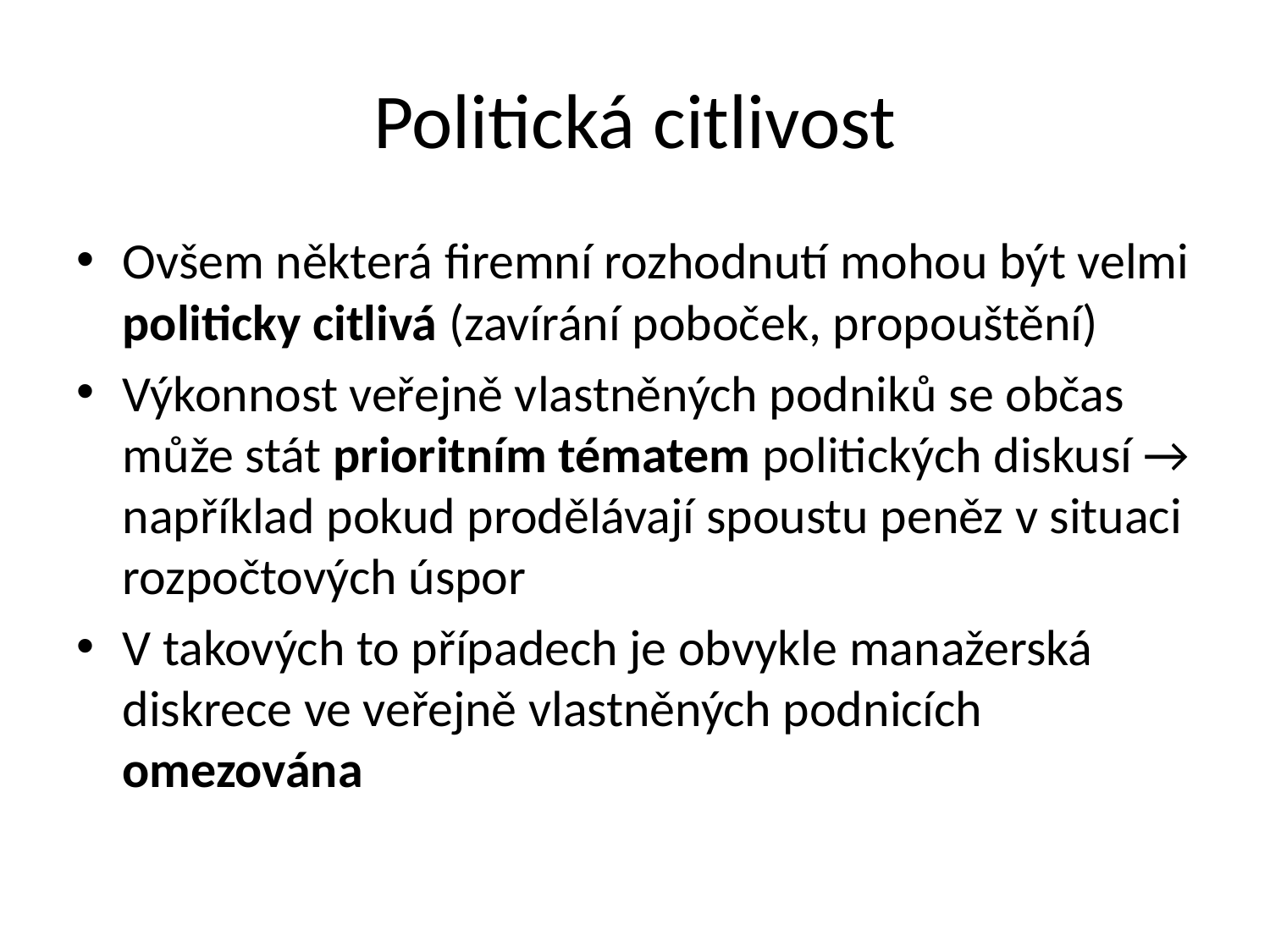

# Politická citlivost
Ovšem některá firemní rozhodnutí mohou být velmi politicky citlivá (zavírání poboček, propouštění)
Výkonnost veřejně vlastněných podniků se občas může stát prioritním tématem politických diskusí → například pokud prodělávají spoustu peněz v situaci rozpočtových úspor
V takových to případech je obvykle manažerská diskrece ve veřejně vlastněných podnicích omezována